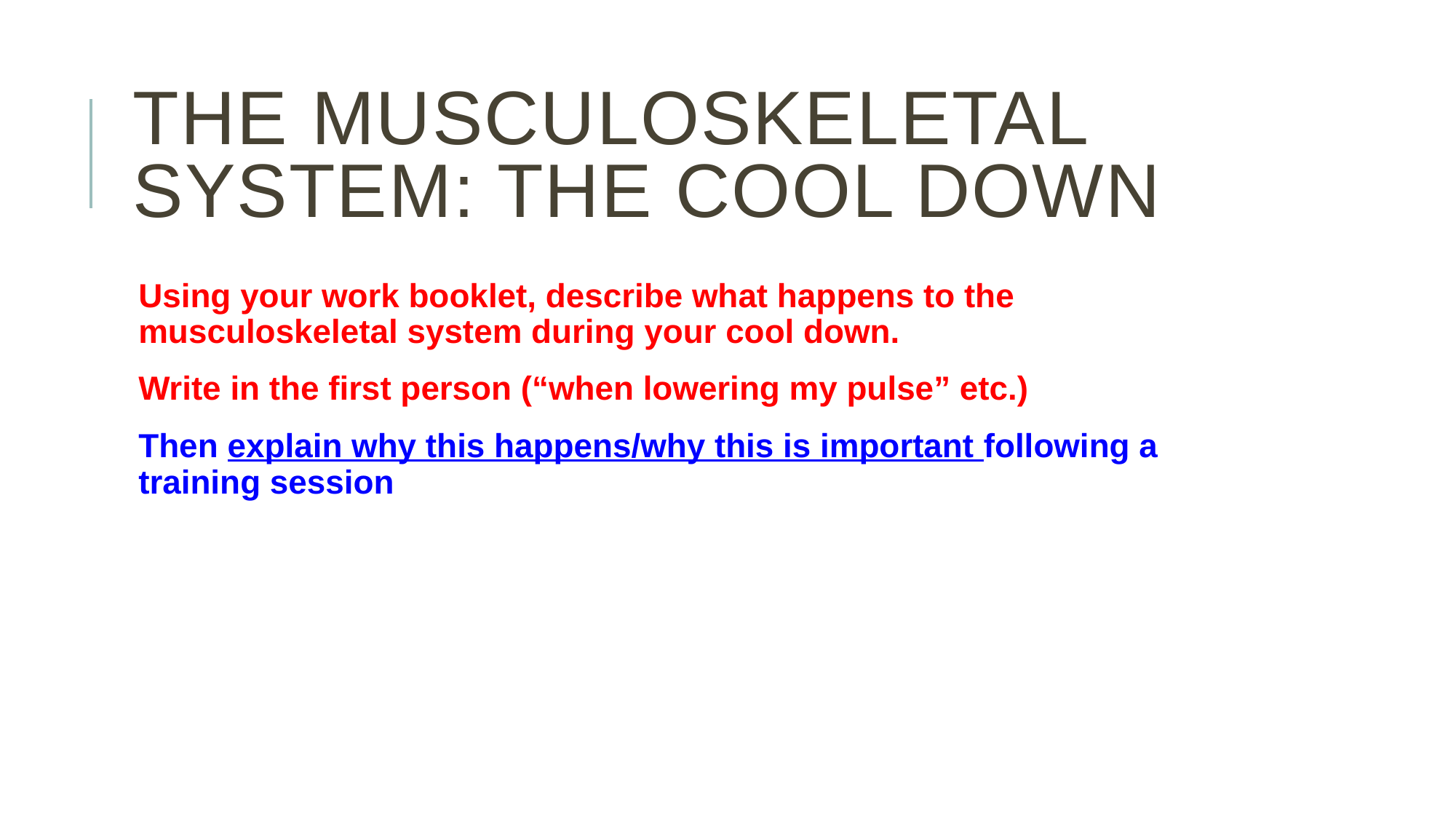

# The musculoskeletal system: The cool down
Using your work booklet, describe what happens to the musculoskeletal system during your cool down.
Write in the first person (“when lowering my pulse” etc.)
Then explain why this happens/why this is important following a training session